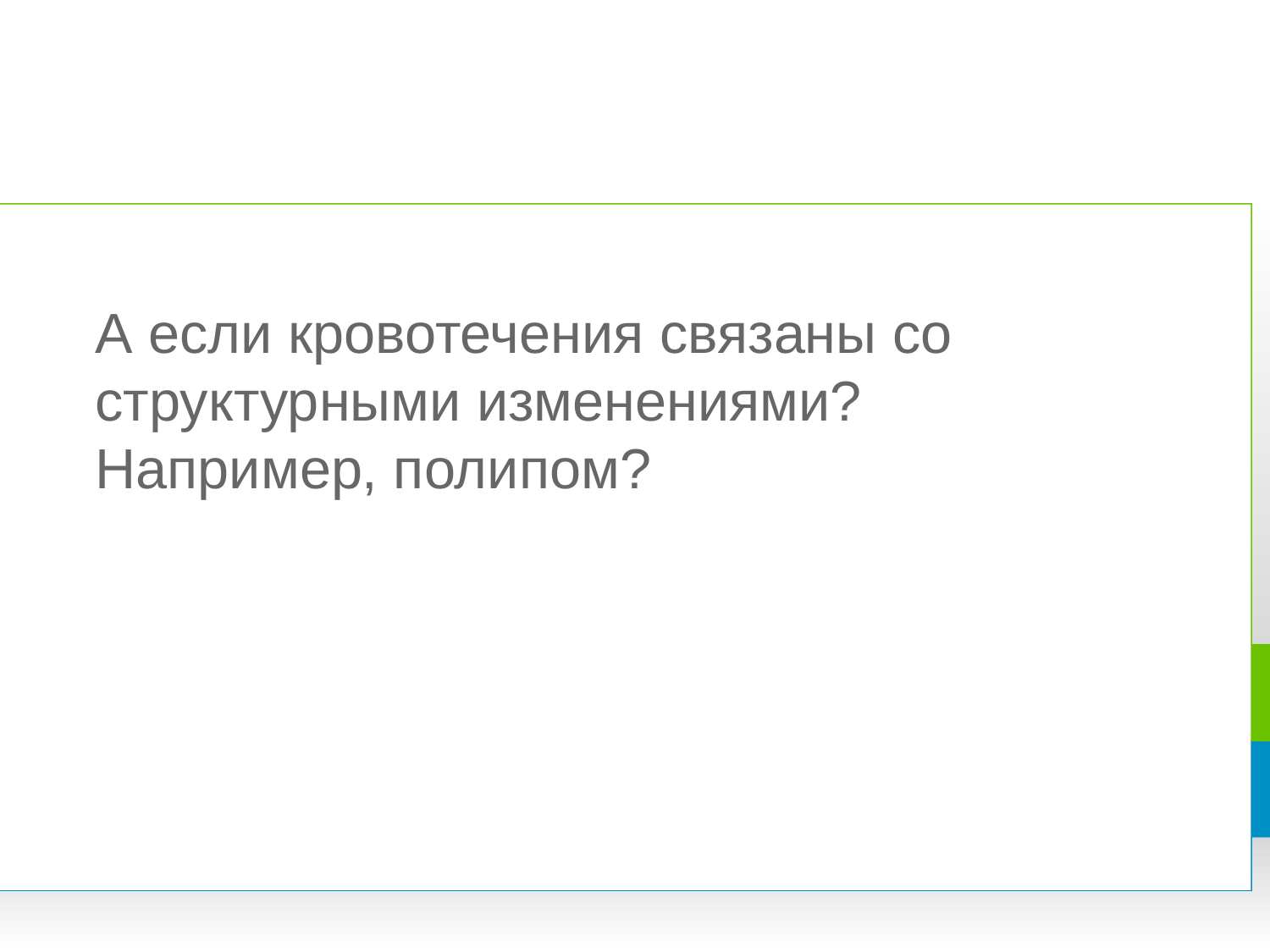

# А если кровотечения связаны со структурными изменениями? Например, полипом?